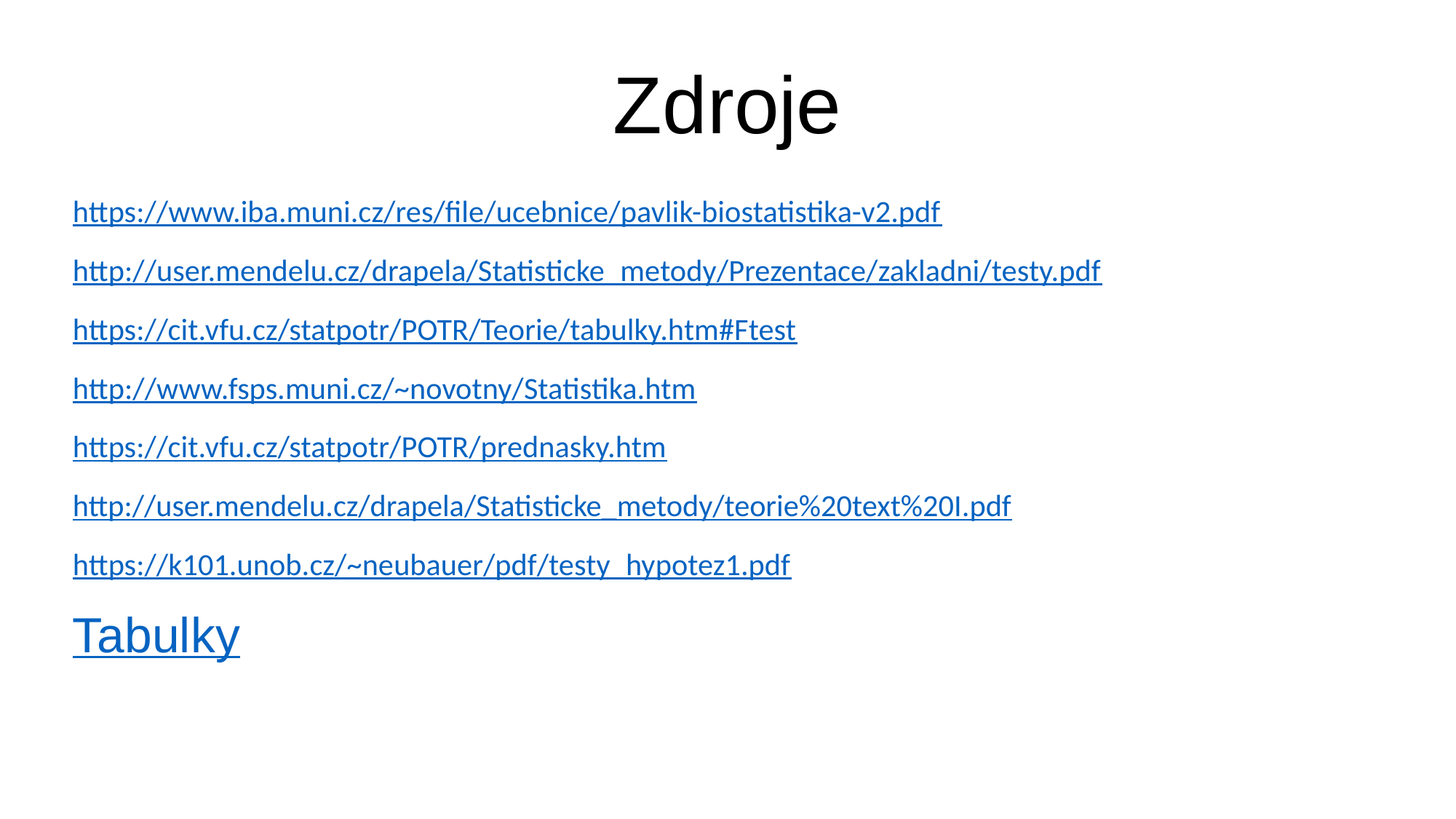

Zdroje
https://www.iba.muni.cz/res/file/ucebnice/pavlik-biostatistika-v2.pdf
http://user.mendelu.cz/drapela/Statisticke_metody/Prezentace/zakladni/testy.pdf
https://cit.vfu.cz/statpotr/POTR/Teorie/tabulky.htm#Ftest
http://www.fsps.muni.cz/~novotny/Statistika.htm
https://cit.vfu.cz/statpotr/POTR/prednasky.htm
http://user.mendelu.cz/drapela/Statisticke_metody/teorie%20text%20I.pdf
https://k101.unob.cz/~neubauer/pdf/testy_hypotez1.pdf
Tabulky